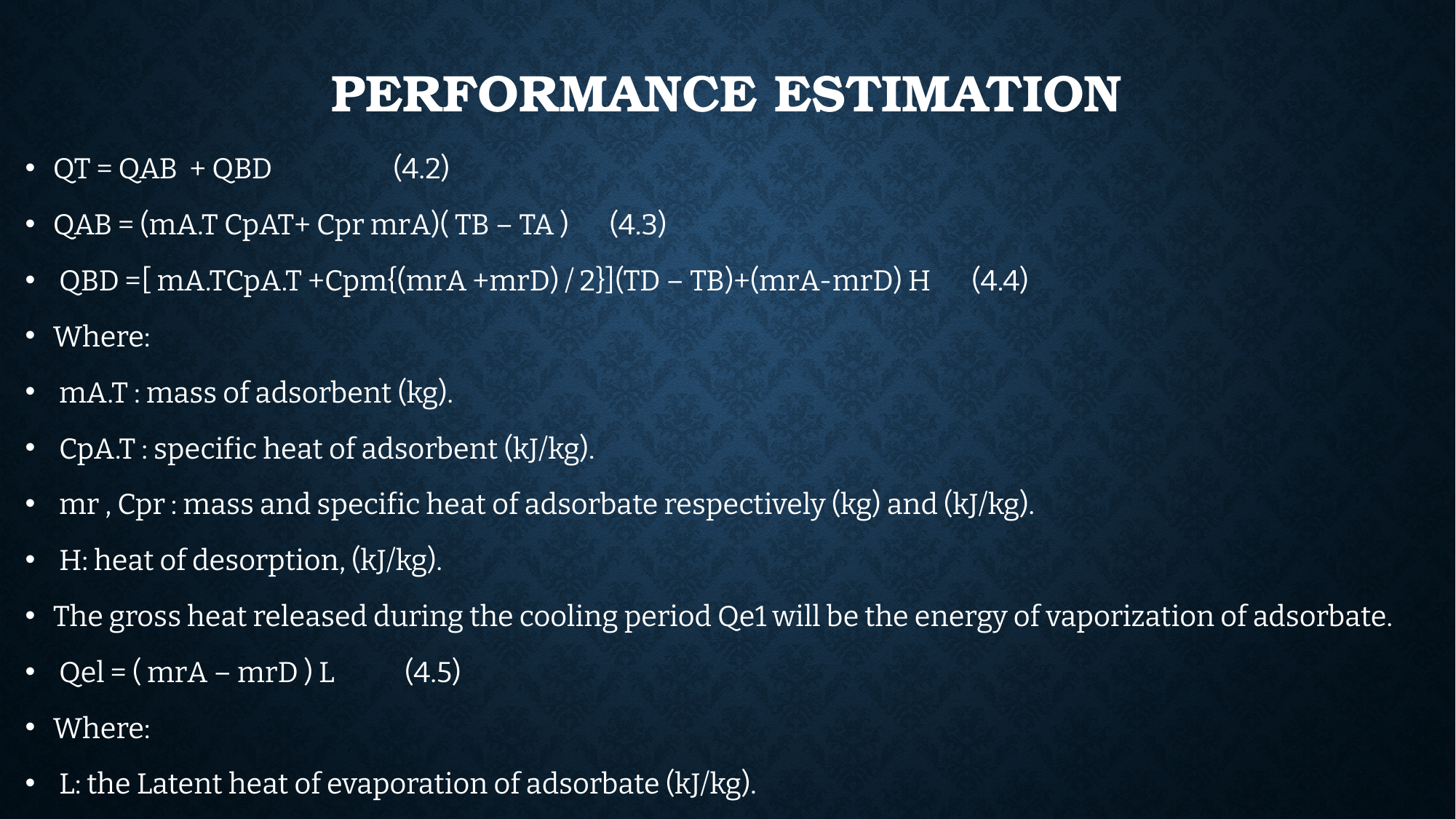

# Performance Estimation
QT = QAB ‏ + QBD	     (4.2)
QAB = (mA.T CpAT+ Cpr mrA)( TB – TA )       (4.3)
 QBD =[ mA.TCpA.T +Cpm{(mrA +mrD) / 2}](TD – TB)+(mrA-mrD) H       (4.4)
Where:
 mA.T : mass of adsorbent (kg).
 CpA.T : specific heat of adsorbent (kJ/kg).
 mr , Cpr : mass and specific heat of adsorbate respectively (kg) and (kJ/kg).
 H: heat of desorption, (kJ/kg).
The gross heat released during the cooling period Qe1 will be the energy of vaporization of adsorbate.
 Qel = ( mrA – mrD ) L	       (4.5)
Where:
 L: the Latent heat of evaporation of adsorbate (kJ/kg).